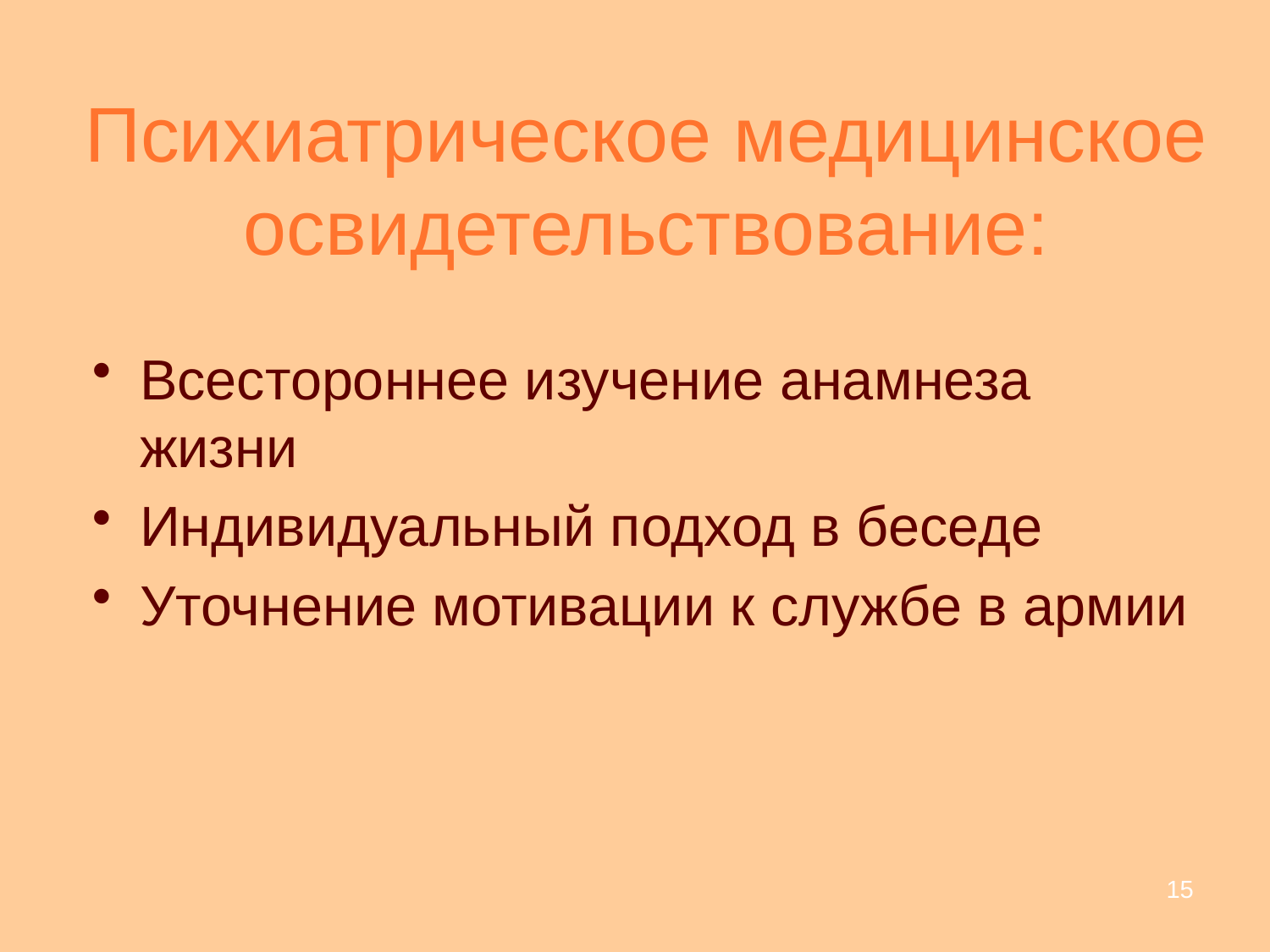

# Психиатрическое медицинское освидетельствование:
Всестороннее изучение анамнеза жизни
Индивидуальный подход в беседе
Уточнение мотивации к службе в армии

15